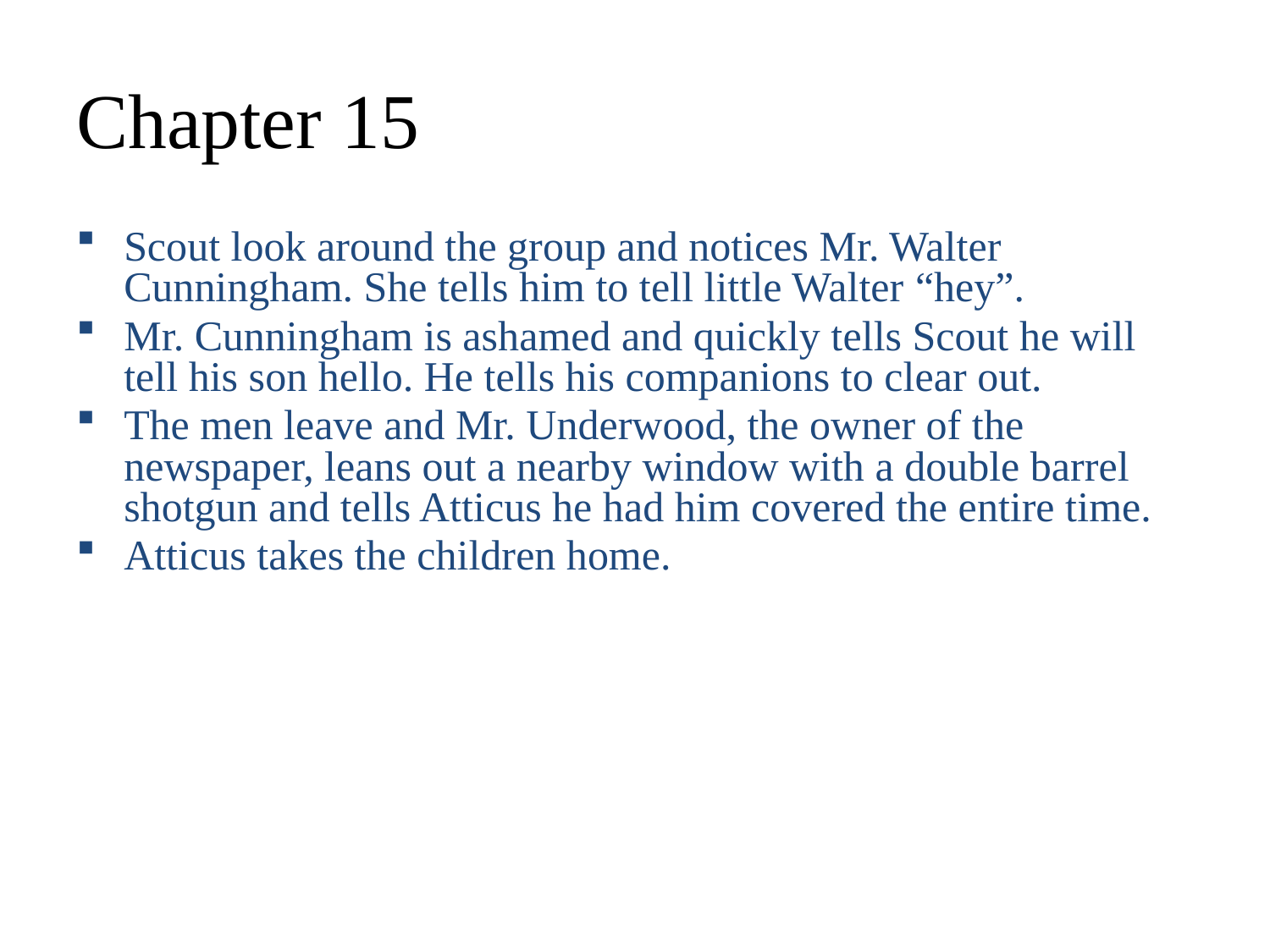

# Chapter 15
Scout look around the group and notices Mr. Walter Cunningham. She tells him to tell little Walter “hey”.
Mr. Cunningham is ashamed and quickly tells Scout he will tell his son hello. He tells his companions to clear out.
The men leave and Mr. Underwood, the owner of the newspaper, leans out a nearby window with a double barrel shotgun and tells Atticus he had him covered the entire time.
Atticus takes the children home.